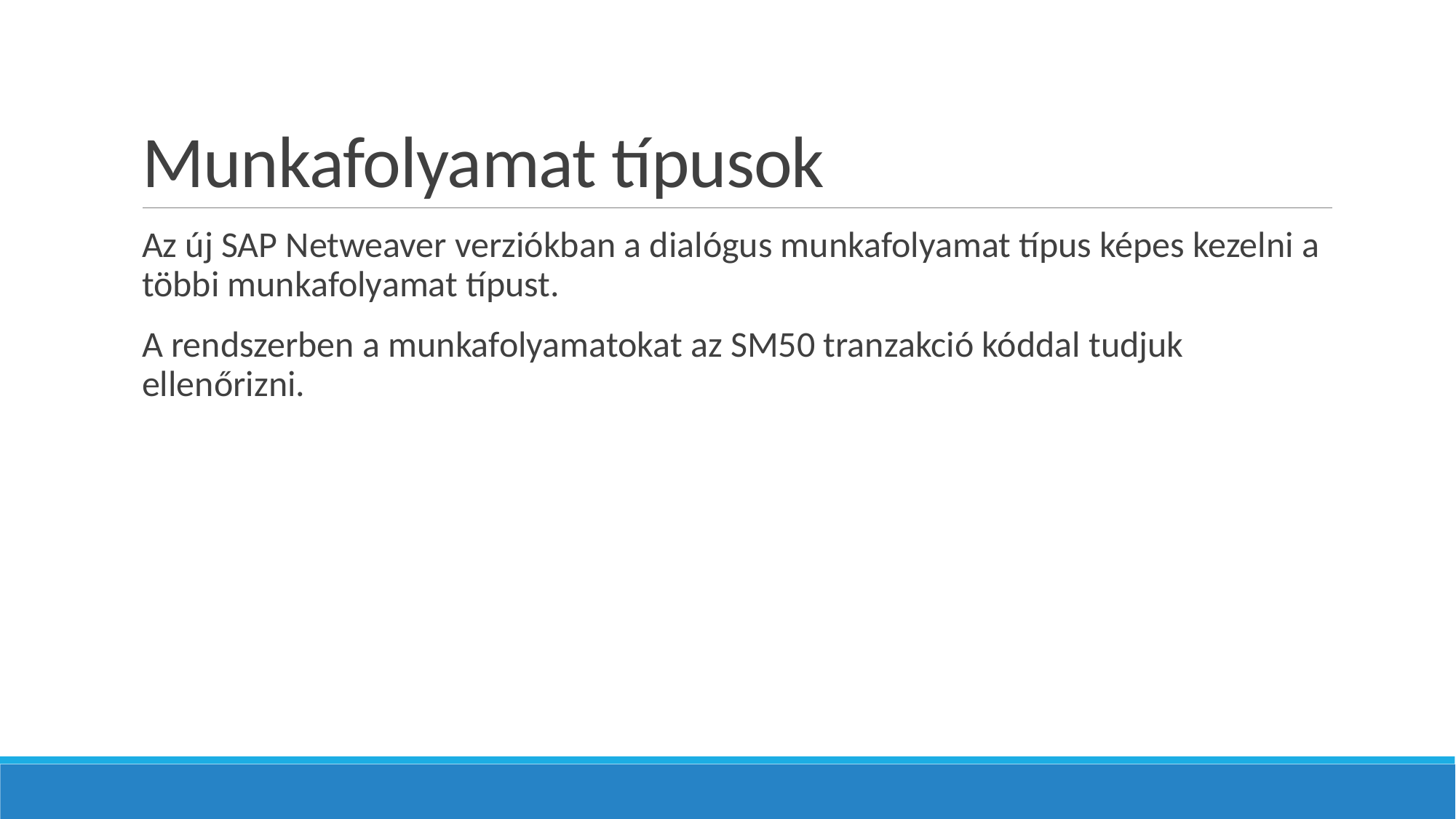

# Munkafolyamat típusok
Az új SAP Netweaver verziókban a dialógus munkafolyamat típus képes kezelni a többi munkafolyamat típust.
A rendszerben a munkafolyamatokat az SM50 tranzakció kóddal tudjuk ellenőrizni.